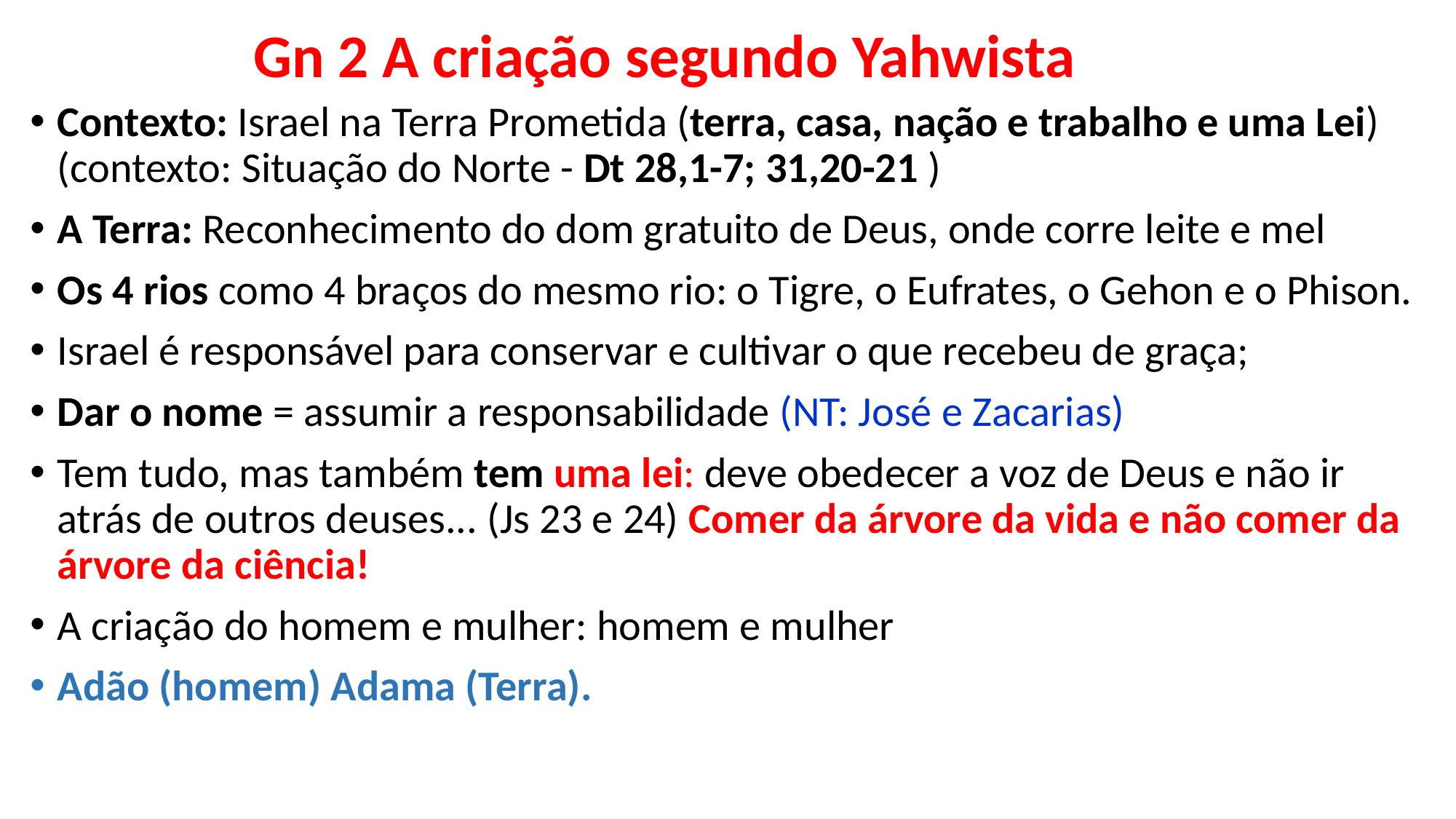

Gn 2 A criação segundo Yahwista
Contexto: Israel na Terra Prometida (terra, casa, nação e trabalho e uma Lei) (contexto: Situação do Norte - Dt 28,1-7; 31,20-21 )
A Terra: Reconhecimento do dom gratuito de Deus, onde corre leite e mel
Os 4 rios como 4 braços do mesmo rio: o Tigre, o Eufrates, o Gehon e o Phison.
Israel é responsável para conservar e cultivar o que recebeu de graça;
Dar o nome = assumir a responsabilidade (NT: José e Zacarias)
Tem tudo, mas também tem uma lei: deve obedecer a voz de Deus e não ir atrás de outros deuses... (Js 23 e 24) Comer da árvore da vida e não comer da árvore da ciência!
A criação do homem e mulher: homem e mulher
Adão (homem) Adama (Terra).